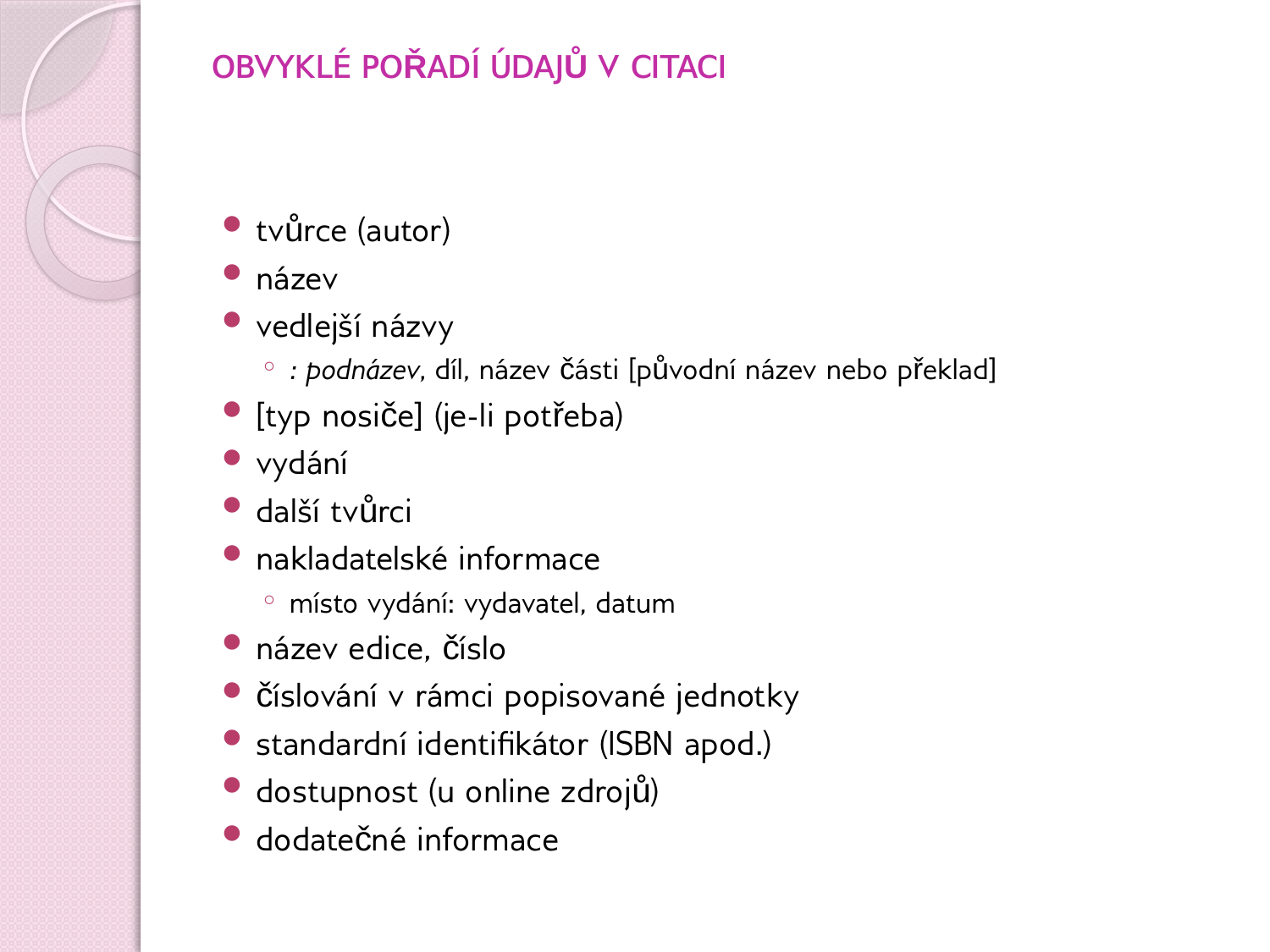

# OBVYKLÉ POŘADÍ ÚDAJŮ V CITACI
tvůrce (autor)
název
vedlejší názvy
: podnázev, díl, název části [původní název nebo překlad]
[typ nosiče] (je‑li potřeba)
vydání
další tvůrci
nakladatelské informace
místo vydání: vydavatel, datum
název edice, číslo
číslování v rámci popisované jednotky
standardní identifikátor (ISBN apod.)
dostupnost (u online zdrojů)
dodatečné informace